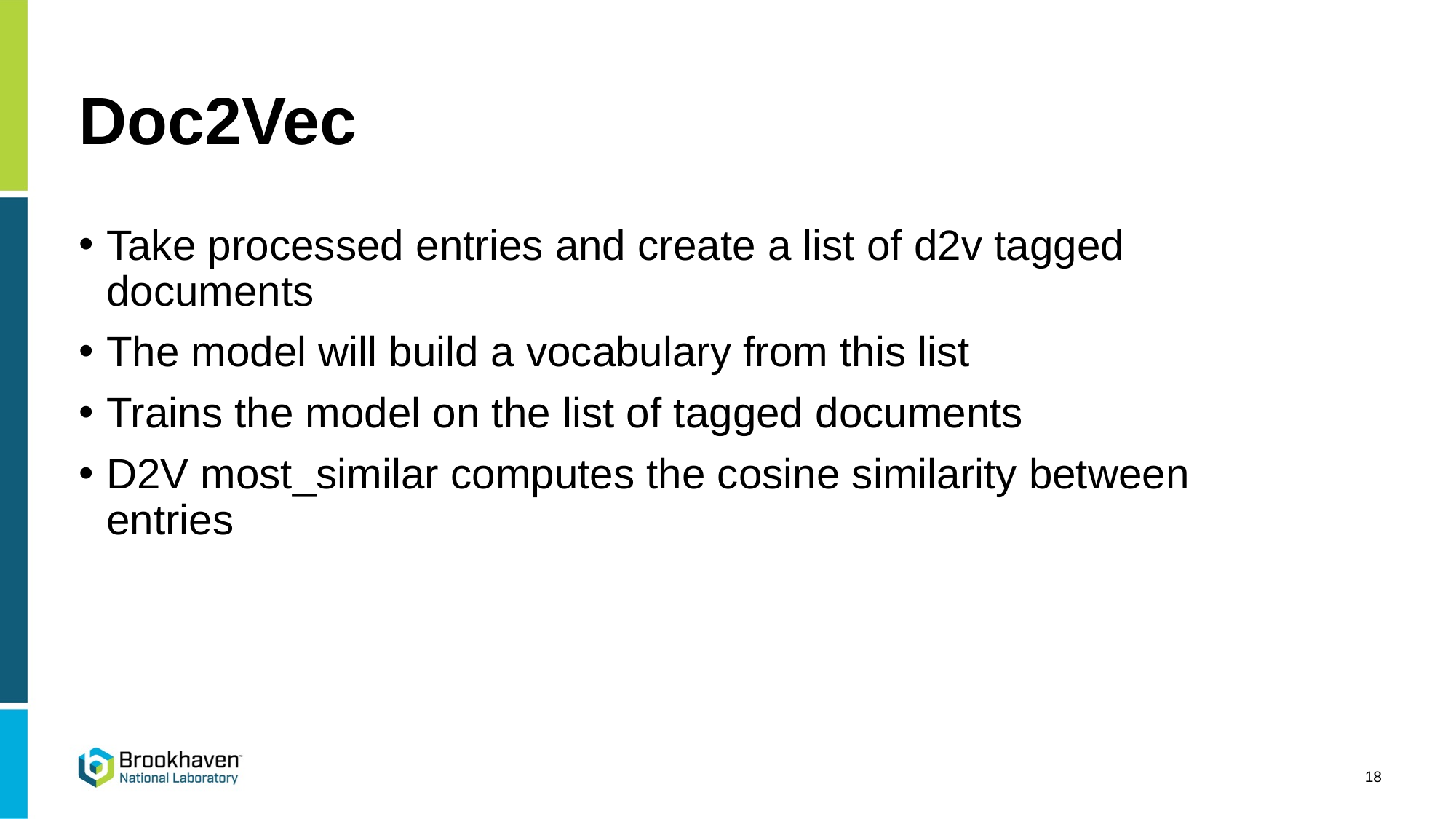

# Doc2Vec
Take processed entries and create a list of d2v tagged documents
The model will build a vocabulary from this list
Trains the model on the list of tagged documents
D2V most_similar computes the cosine similarity between entries

18